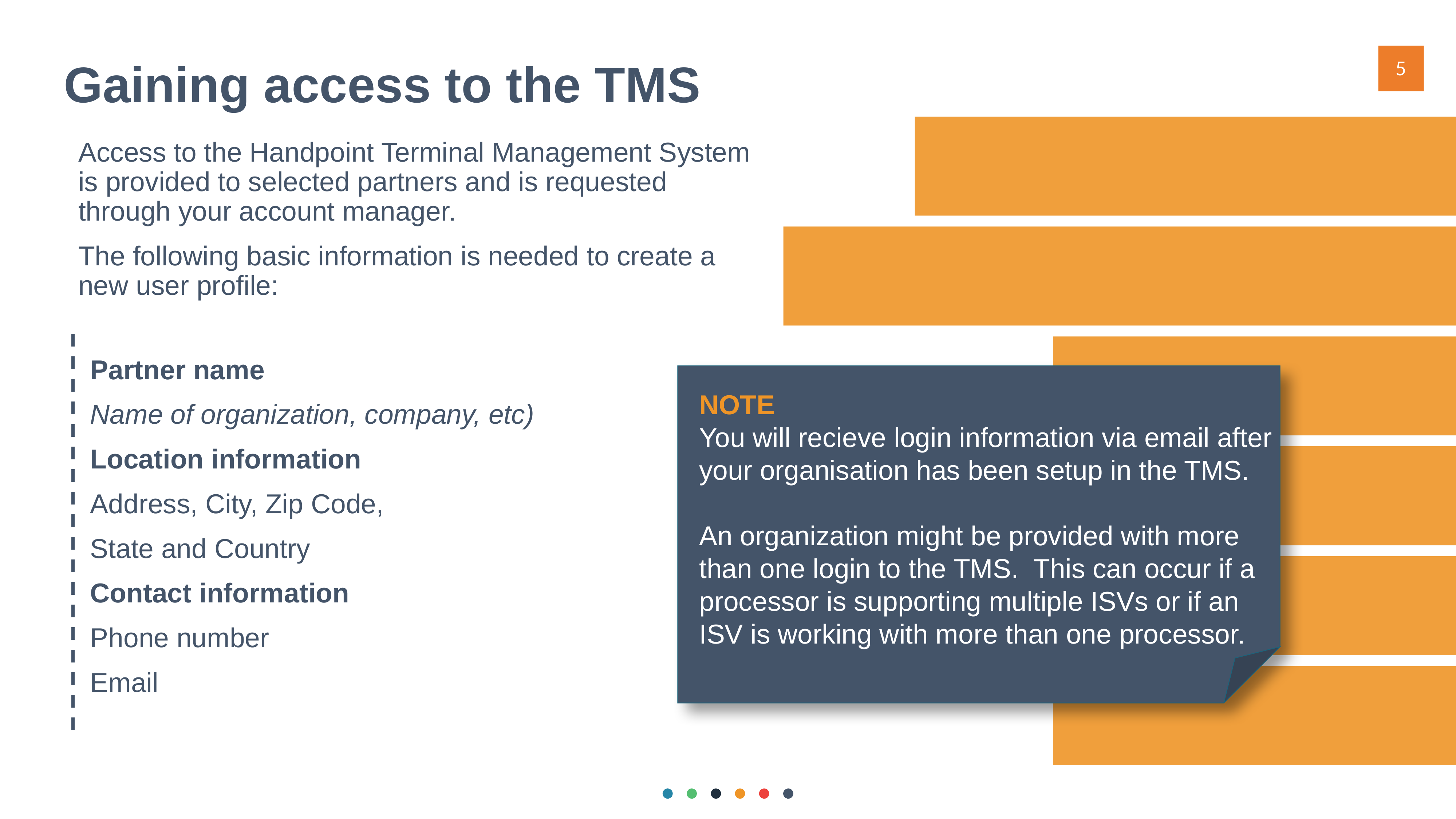

Gaining access to the TMS

Access to the Handpoint Terminal Management System is provided to selected partners and is requested through your account manager.
The following basic information is needed to create a new user profile:
Partner name
Name of organization, company, etc)
Location information
Address, City, Zip Code,
State and Country
Contact information
Phone number
Email
NOTE
You will recieve login information via email after your organisation has been setup in the TMS.

An organization might be provided with more than one login to the TMS.  This can occur if a processor is supporting multiple ISVs or if an ISV is working with more than one processor.